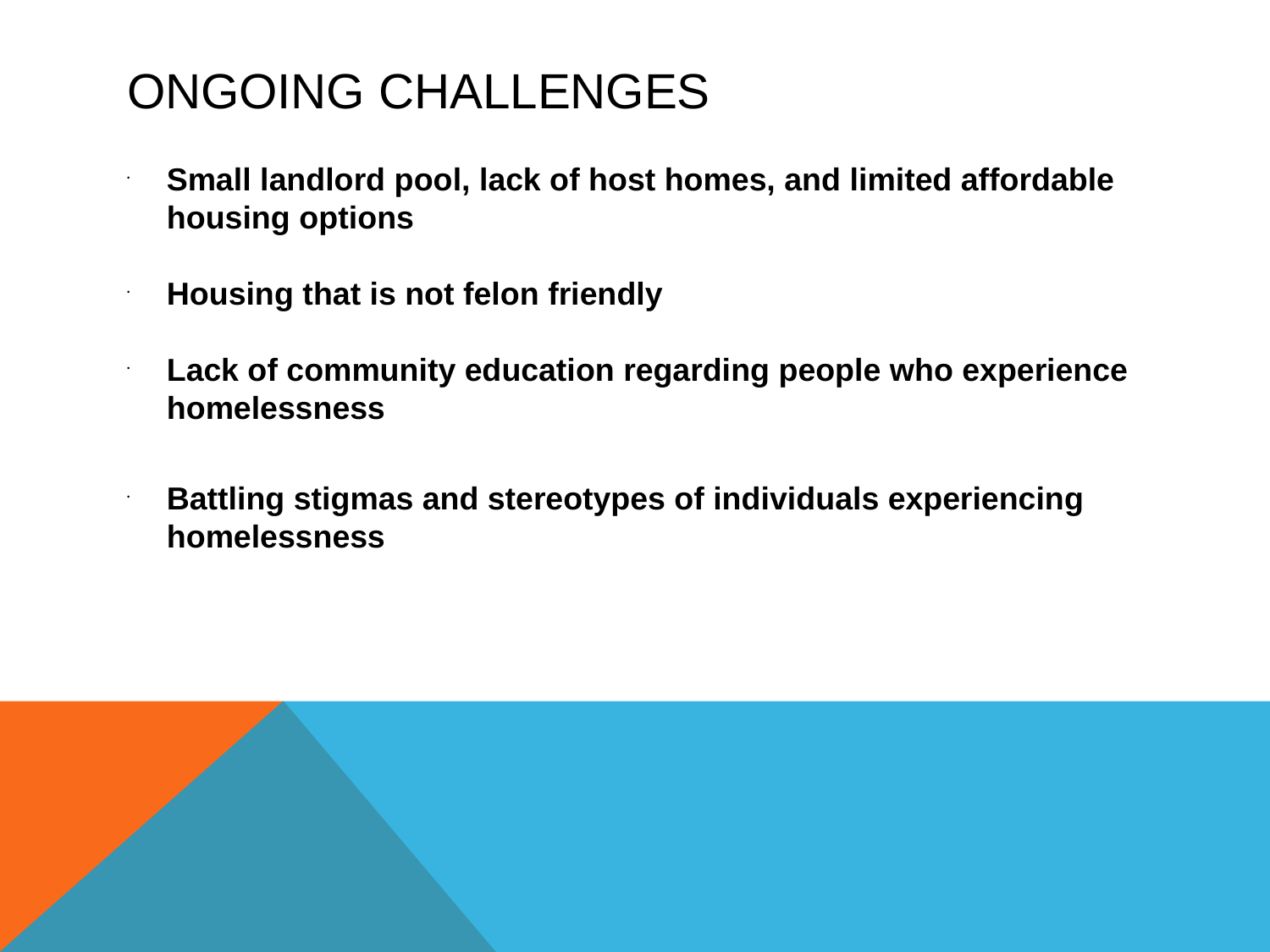

# ONGOING CHALLENGES
Small landlord pool, lack of host homes, and limited affordable housing options

Housing that is not felon friendly

Lack of community education regarding people who experience homelessness

Battling stigmas and stereotypes of individuals experiencing homelessness